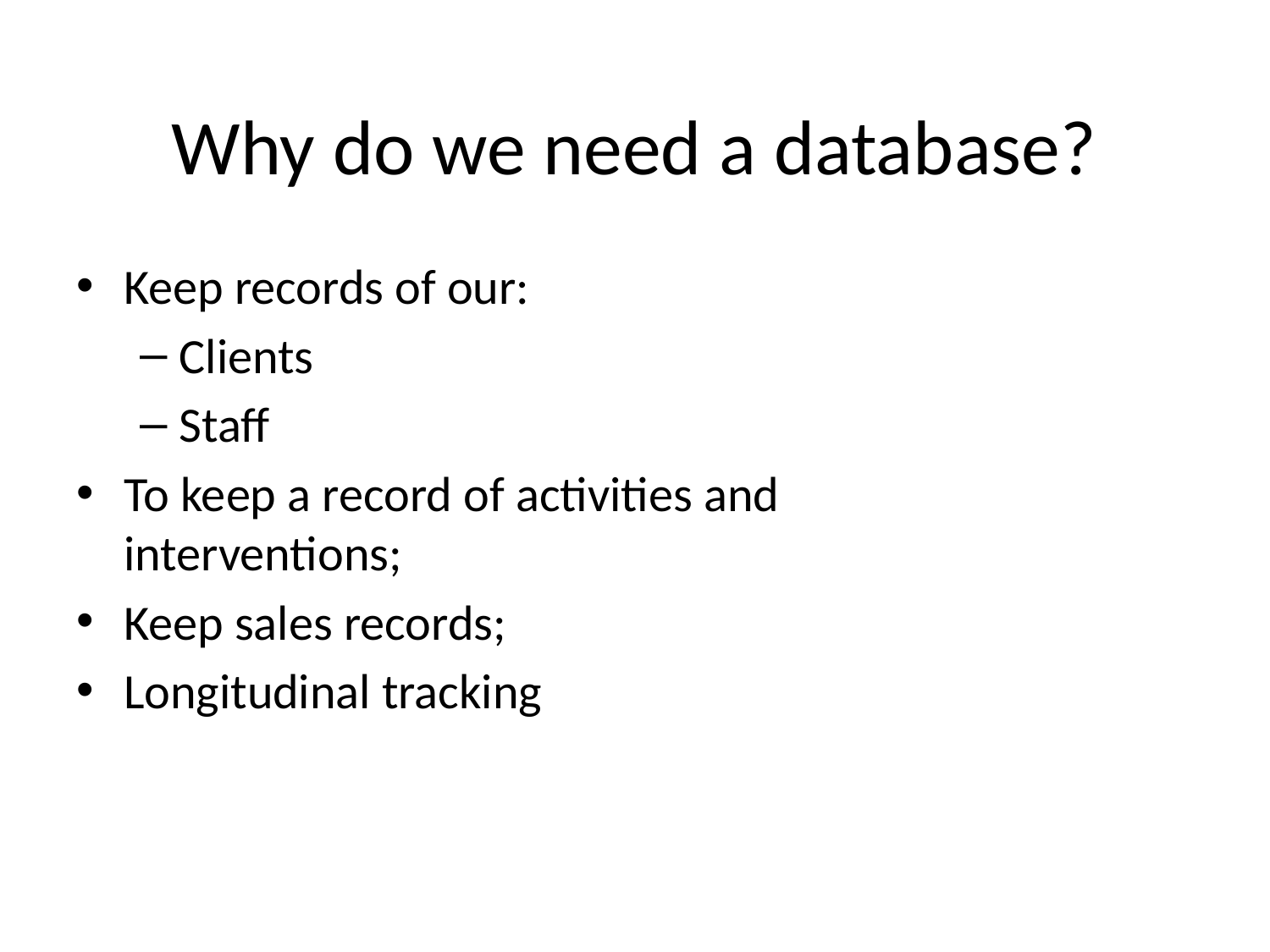

# Why do we need a database?
Keep records of our:
Clients
Staff
To keep a record of activities and interventions;
Keep sales records;
Longitudinal tracking